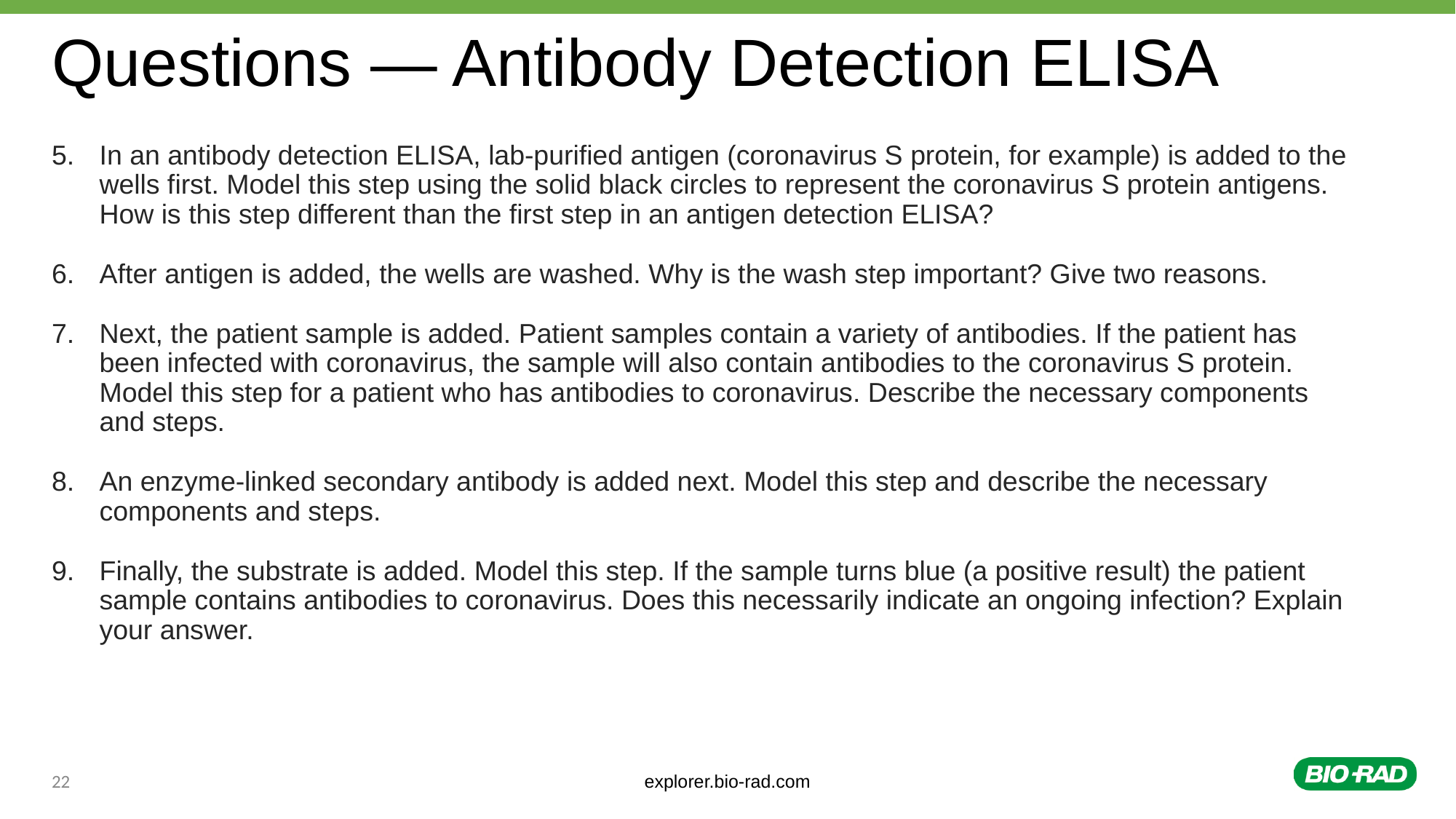

# Questions — Antibody Detection ELISA
In an antibody detection ELISA, lab-purified antigen (coronavirus S protein, for example) is added to the wells first. Model this step using the solid black circles to represent the coronavirus S protein antigens. How is this step different than the first step in an antigen detection ELISA?
After antigen is added, the wells are washed. Why is the wash step important? Give two reasons.
Next, the patient sample is added. Patient samples contain a variety of antibodies. If the patient has been infected with coronavirus, the sample will also contain antibodies to the coronavirus S protein. Model this step for a patient who has antibodies to coronavirus. Describe the necessary components and steps.
An enzyme-linked secondary antibody is added next. Model this step and describe the necessary components and steps.
Finally, the substrate is added. Model this step. If the sample turns blue (a positive result) the patient sample contains antibodies to coronavirus. Does this necessarily indicate an ongoing infection? Explain your answer.
22
explorer.bio-rad.com
Patient C